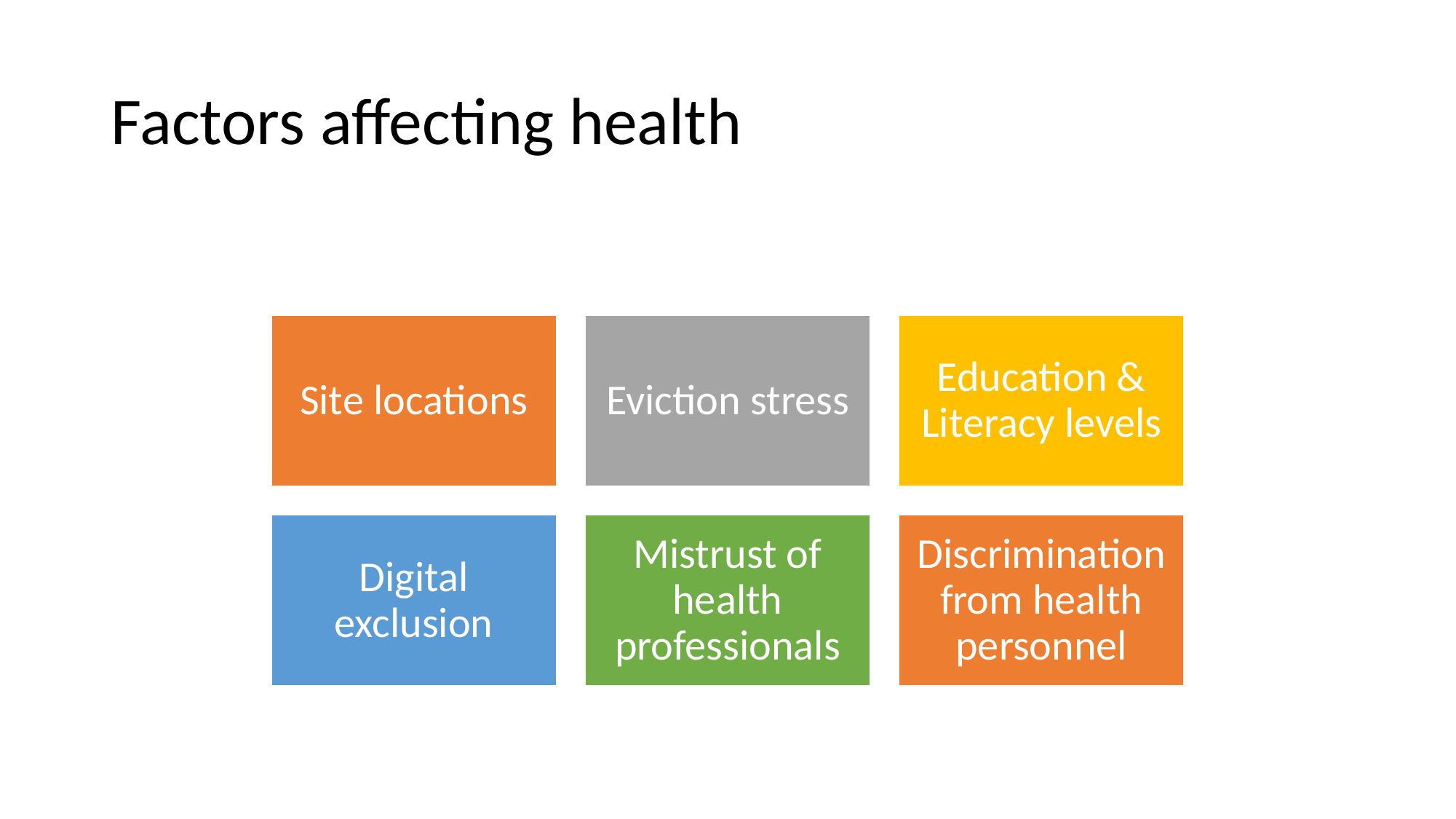

# Factors affecting health
Site locations
Eviction stress
Education & Literacy levels
Digital exclusion
Mistrust of health professionals
Discrimination from health personnel